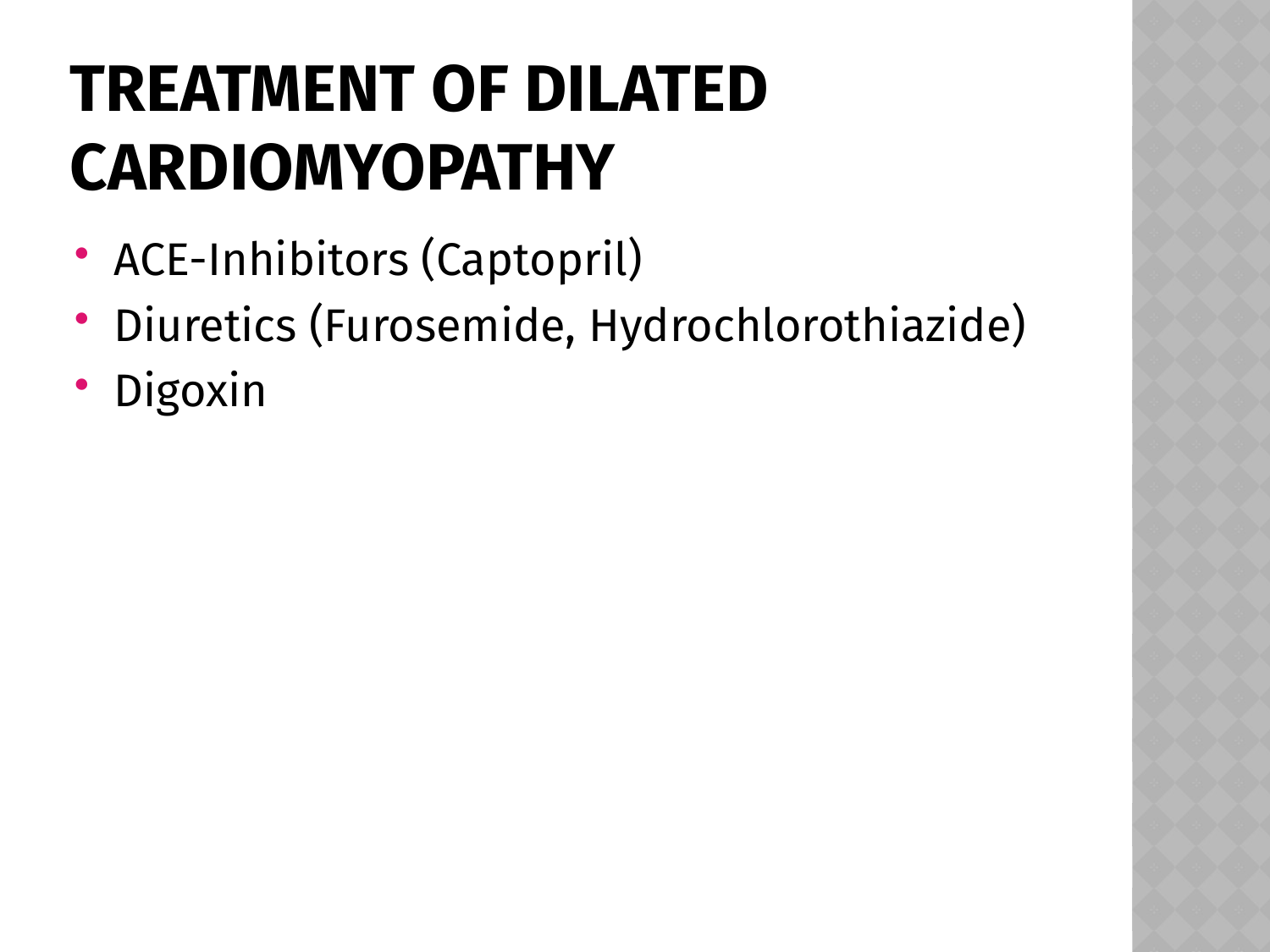

# Treatment of dilated cardiomyopathy
ACE-Inhibitors (Captopril)
Diuretics (Furosemide, Hydrochlorothiazide)
Digoxin